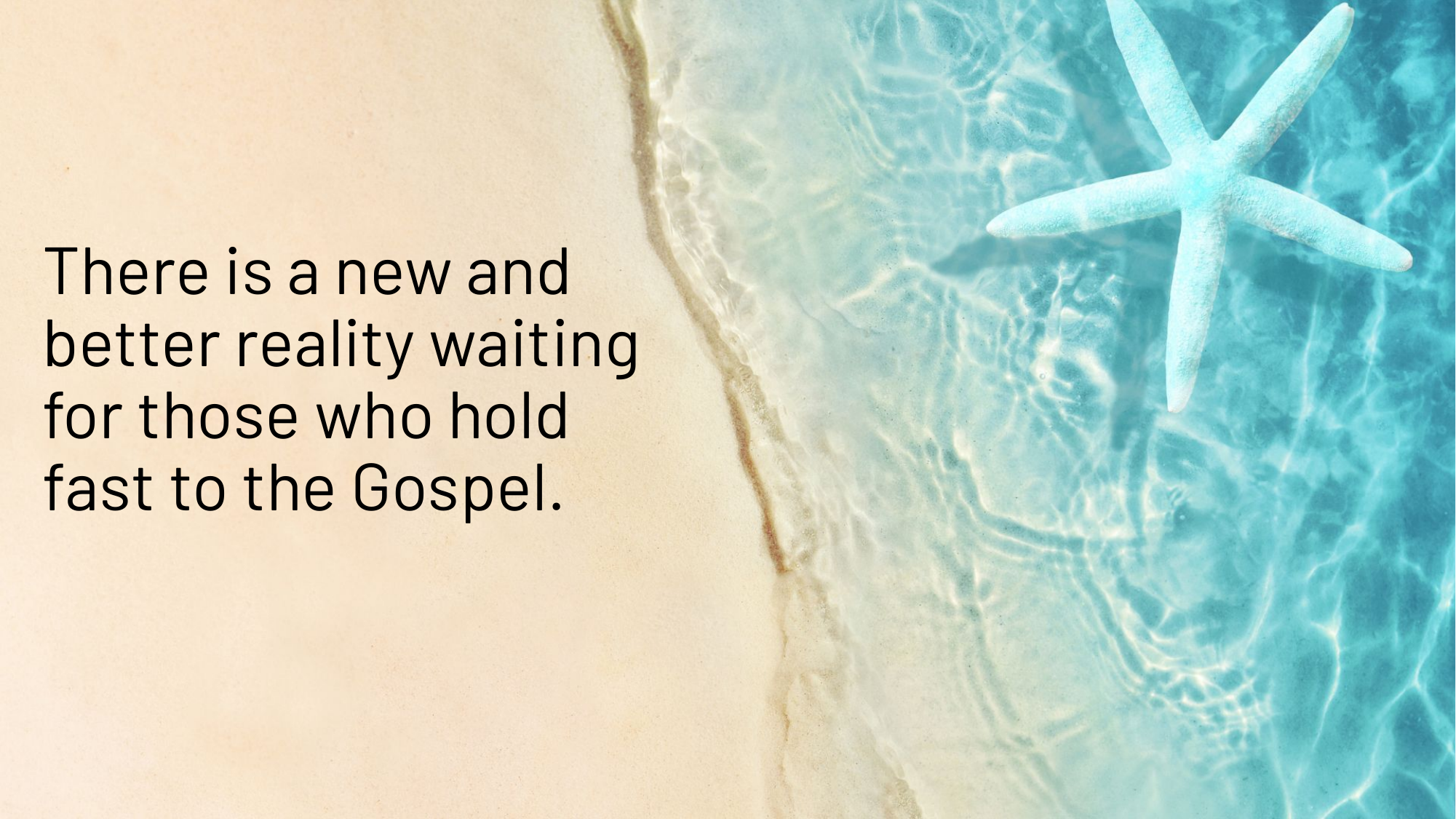

# There is a new and better reality waiting for those who hold fast to the Gospel.